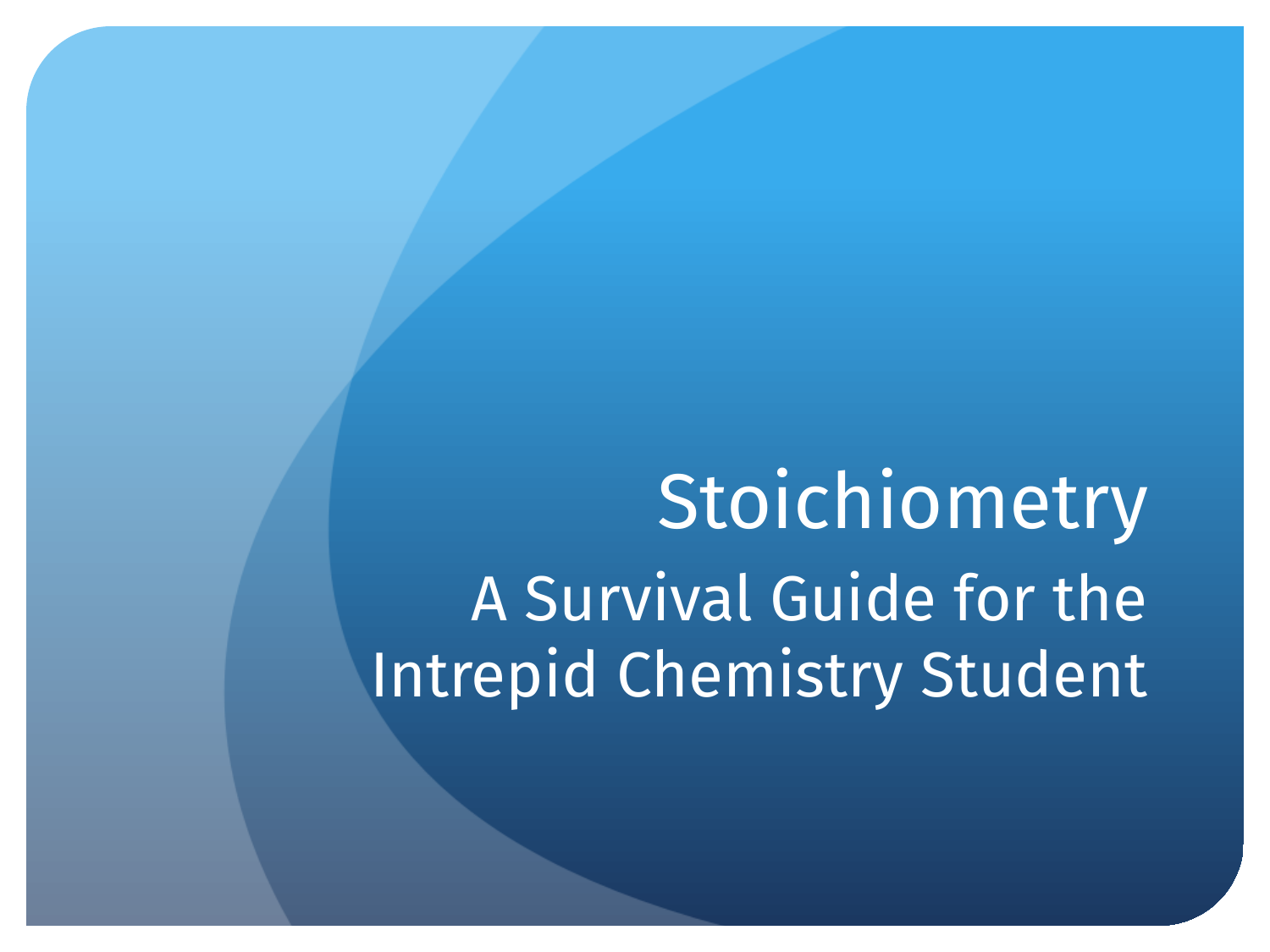

# Stoichiometry
A Survival Guide for the Intrepid Chemistry Student